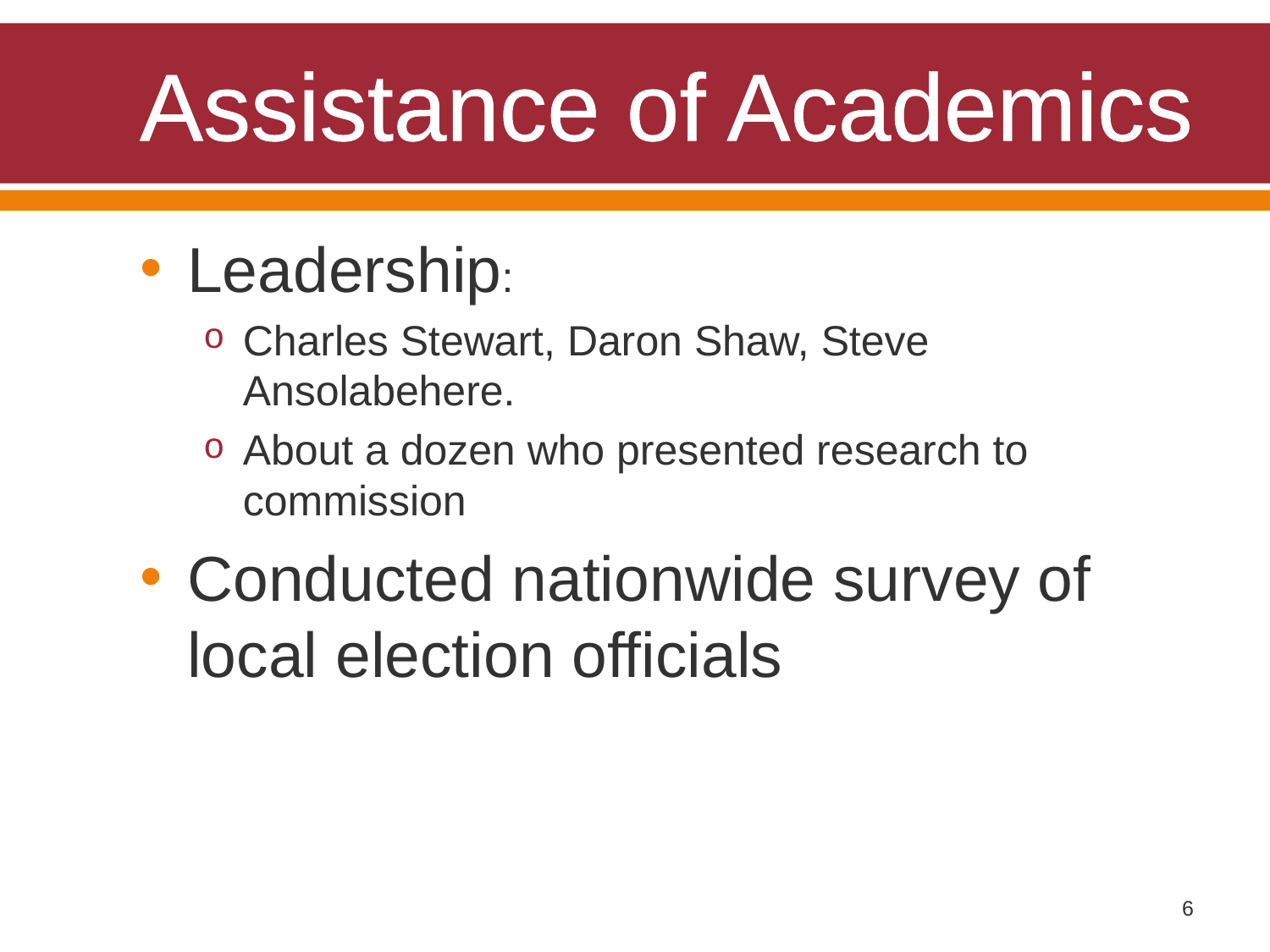

# Assistance of Academics
Leadership:
Charles Stewart, Daron Shaw, Steve Ansolabehere.
About a dozen who presented research to commission
Conducted nationwide survey of local election officials

6